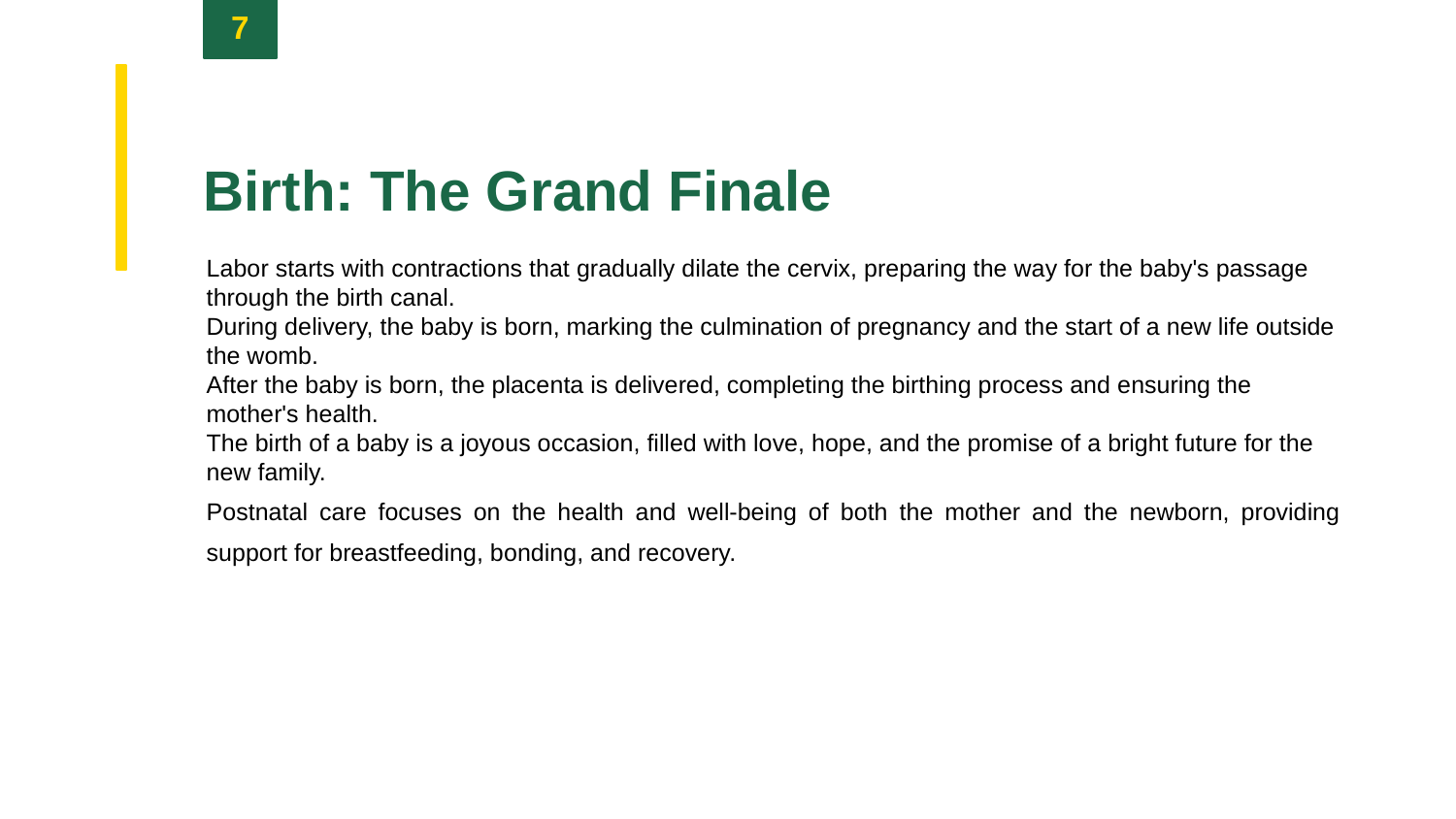

7

Birth: The Grand Finale
Labor starts with contractions that gradually dilate the cervix, preparing the way for the baby's passage through the birth canal.
During delivery, the baby is born, marking the culmination of pregnancy and the start of a new life outside the womb.
After the baby is born, the placenta is delivered, completing the birthing process and ensuring the mother's health.
The birth of a baby is a joyous occasion, filled with love, hope, and the promise of a bright future for the new family.
Postnatal care focuses on the health and well-being of both the mother and the newborn, providing support for breastfeeding, bonding, and recovery.